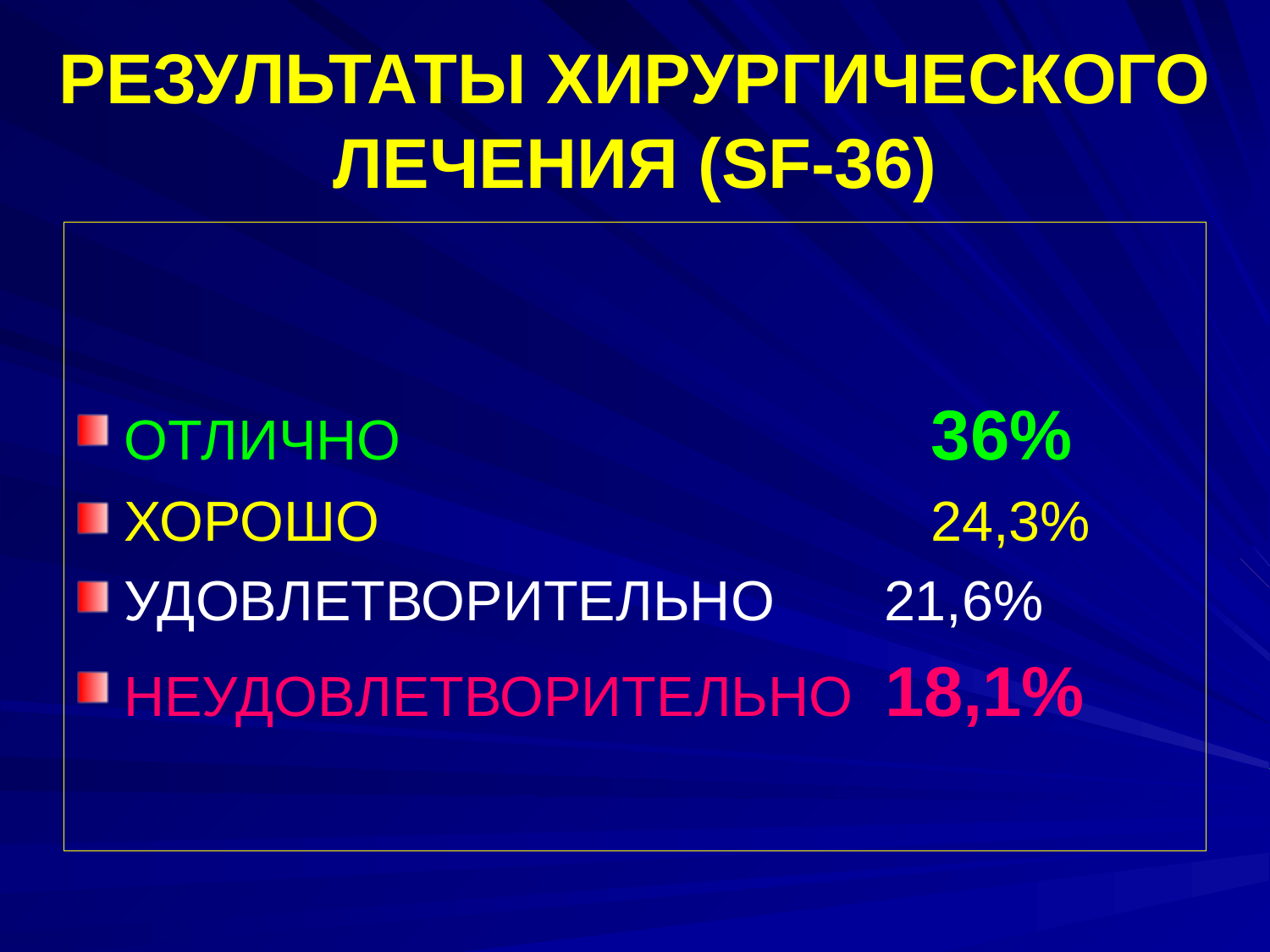

# РЕЗУЛЬТАТЫ ХИРУРГИЧЕСКОГО ЛЕЧЕНИЯ (SF-36)

ОТЛИЧНО			           36%
ХОРОШО			           24,3%
УДОВЛЕТВОРИТЕЛЬНО       21,6%
НЕУДОВЛЕТВОРИТЕЛЬНО  18,1%